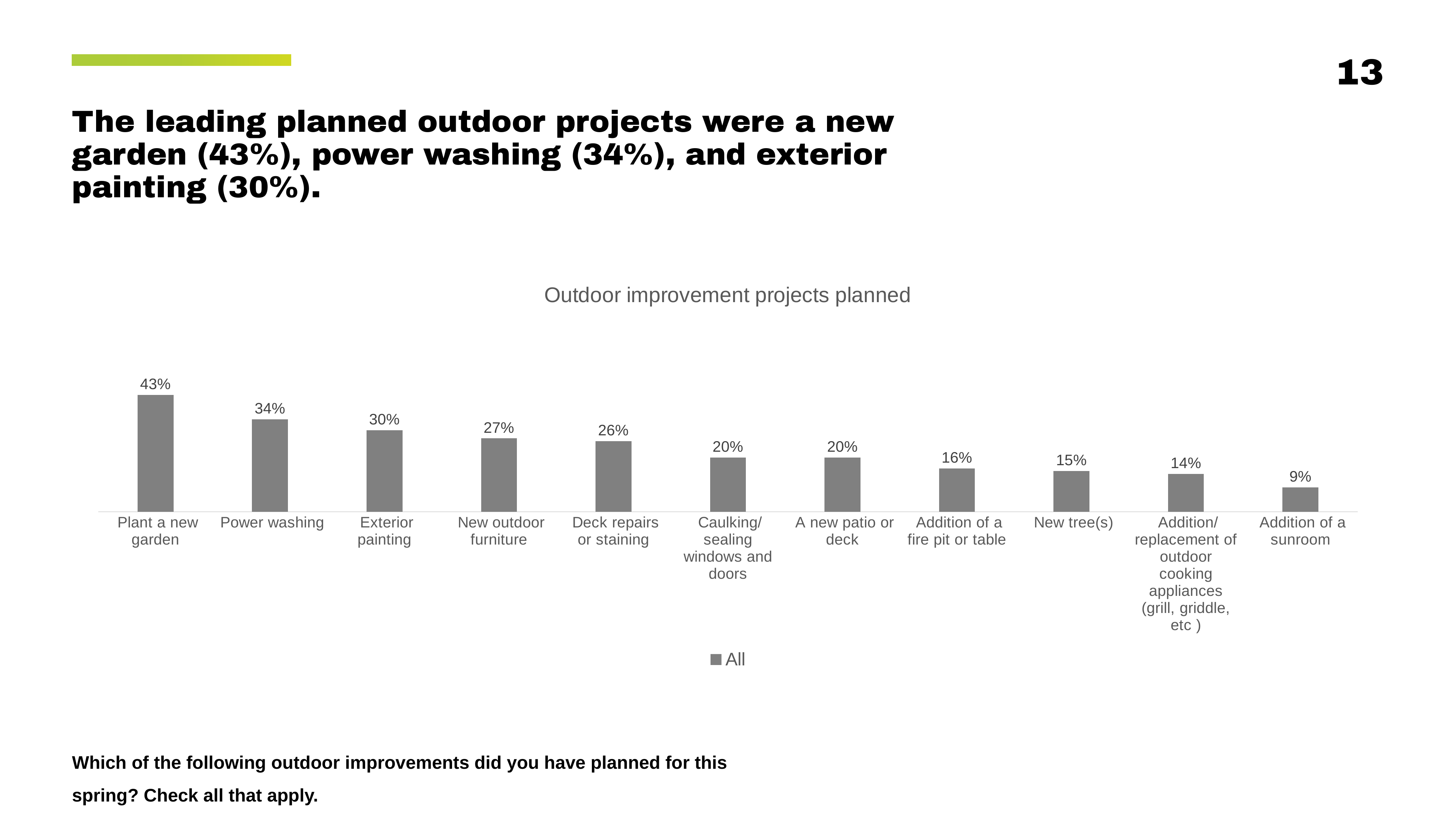

13
The leading planned outdoor projects were a new garden (43%), power washing (34%), and exterior painting (30%).

### Chart: Outdoor improvement projects planned

| Category | All |
|---|---|
|  Plant a new garden | 0.43 |
|  Power washing | 0.34 |
|  Exterior painting | 0.3 |
|  New outdoor furniture | 0.27 |
|  Deck repairs or staining | 0.26 |
|  Caulking/sealing windows and doors | 0.2 |
|  A new patio or deck | 0.2 |
|  Addition of a fire pit or table | 0.16 |
|  New tree(s) | 0.15 |
|  Addition/replacement of outdoor cooking appliances (grill, griddle, etc ) | 0.14 |
|  Addition of a sunroom | 0.09 |
Which of the following outdoor improvements did you have planned for this spring? Check all that apply.